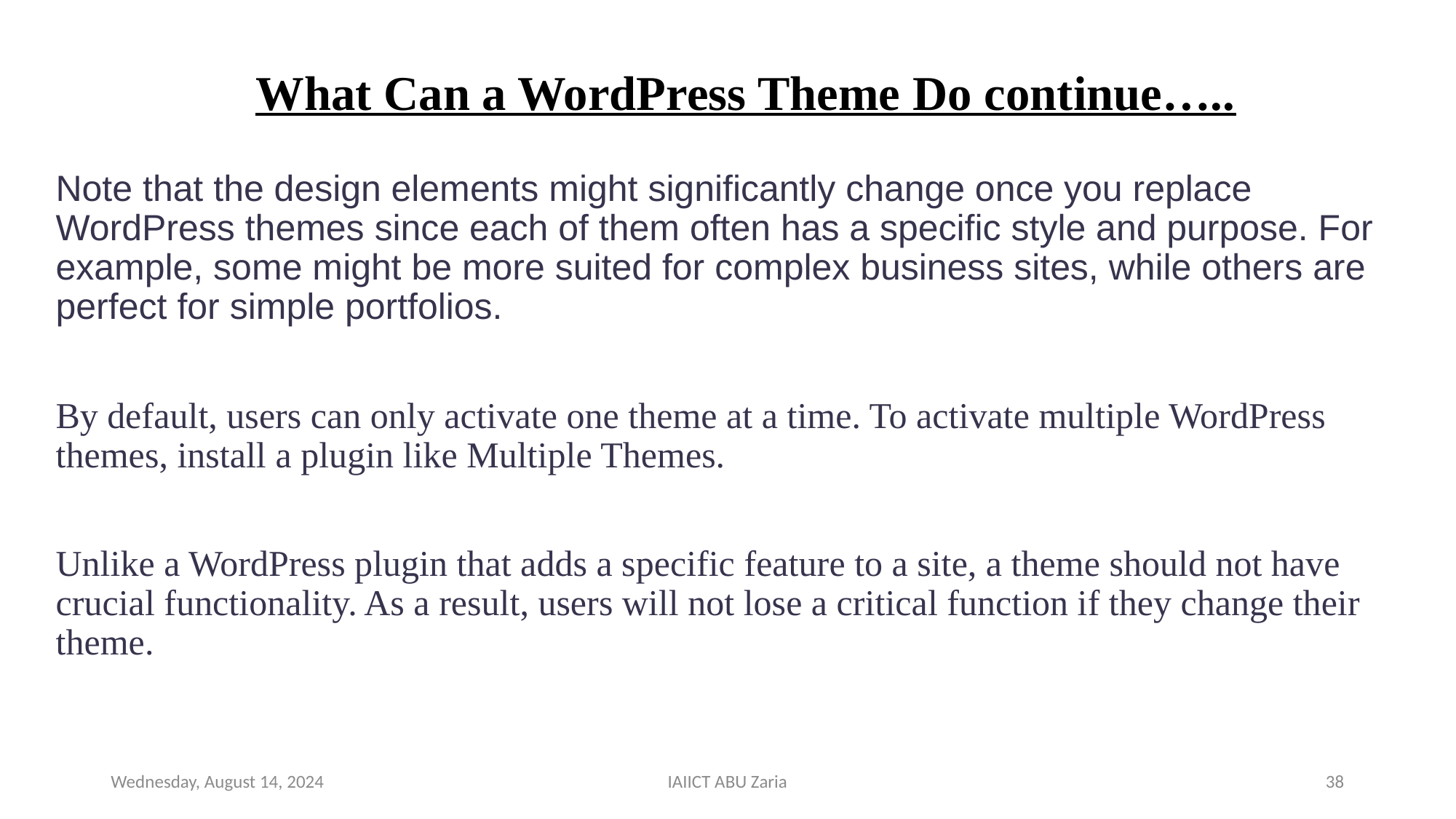

# What Can a WordPress Theme Do continue…..
Note that the design elements might significantly change once you replace WordPress themes since each of them often has a specific style and purpose. For example, some might be more suited for complex business sites, while others are perfect for simple portfolios.

By default, users can only activate one theme at a time. To activate multiple WordPress themes, install a plugin like Multiple Themes.

Unlike a WordPress plugin that adds a specific feature to a site, a theme should not have crucial functionality. As a result, users will not lose a critical function if they change their theme.

Wednesday, August 14, 2024
IAIICT ABU Zaria
38